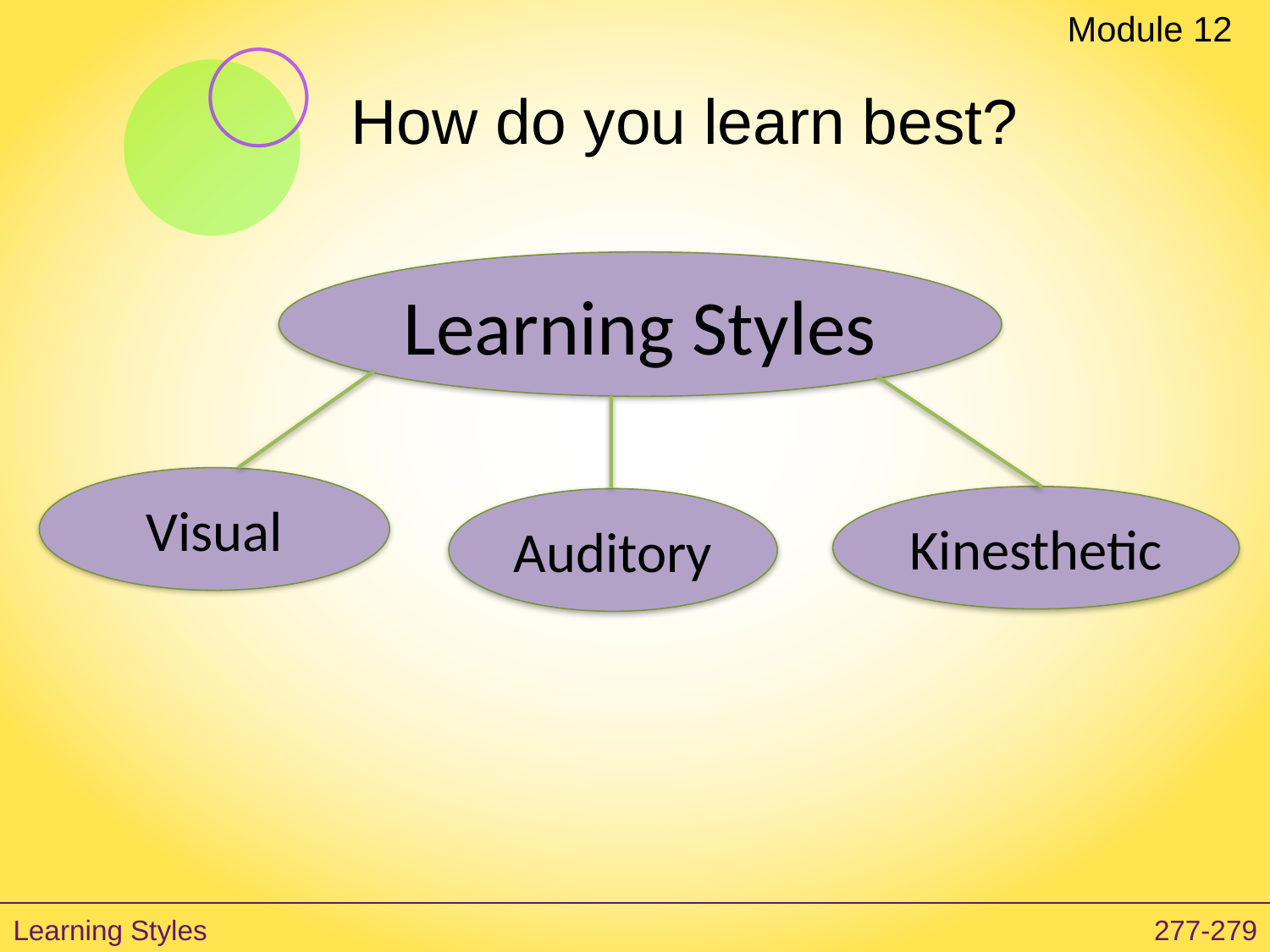

Module 12
How do you learn best?
Learning Styles
Visual
Kinesthetic
Auditory
Learning Styles
277-279